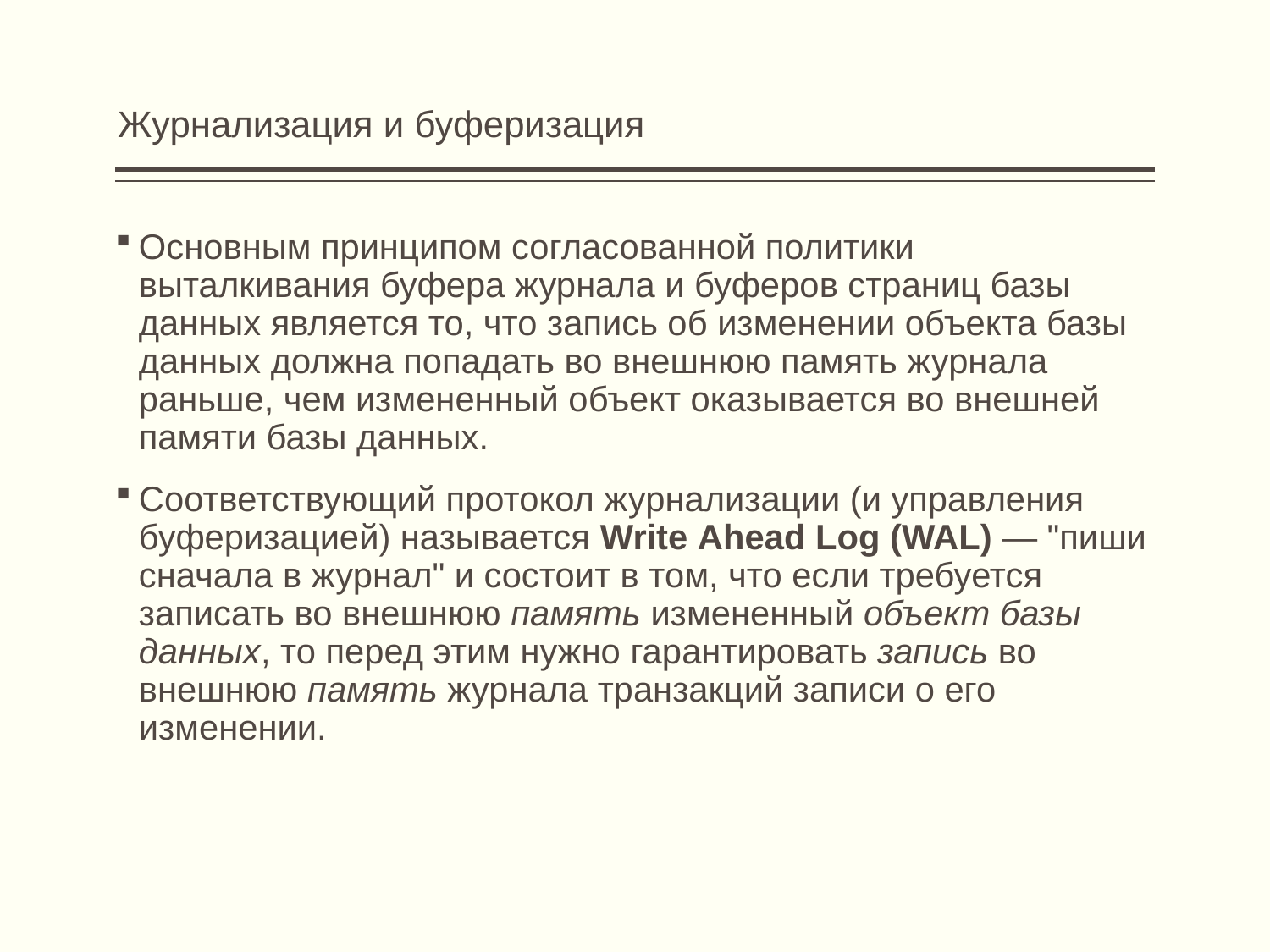

# Журнализация и буферизация
Основным принципом согласованной политики выталкивания буфера журнала и буферов страниц базы данных является то, что запись об изменении объекта базы данных должна попадать во внешнюю память журнала раньше, чем измененный объект оказывается во внешней памяти базы данных.
Соответствующий протокол журнализации (и управления буферизацией) называется Write Ahead Log (WAL) — "пиши сначала в журнал" и состоит в том, что если требуется записать во внешнюю память измененный объект базы данных, то перед этим нужно гарантировать запись во внешнюю память журнала транзакций записи о его изменении.